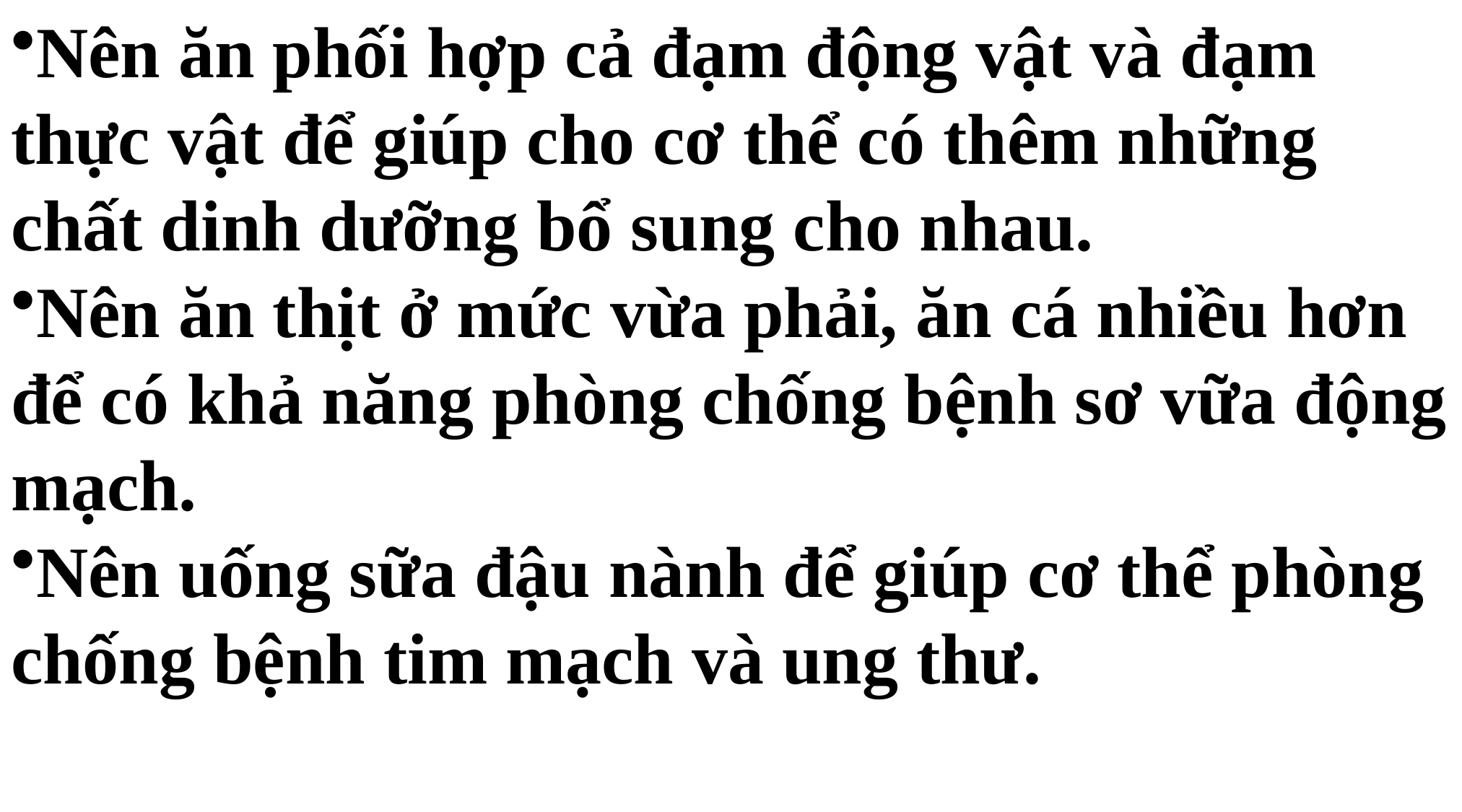

Nên ăn phối hợp cả đạm động vật và đạm thực vật để giúp cho cơ thể có thêm những chất dinh dưỡng bổ sung cho nhau.
Nên ăn thịt ở mức vừa phải, ăn cá nhiều hơn để có khả năng phòng chống bệnh sơ vữa động mạch.
Nên uống sữa đậu nành để giúp cơ thể phòng chống bệnh tim mạch và ung thư.